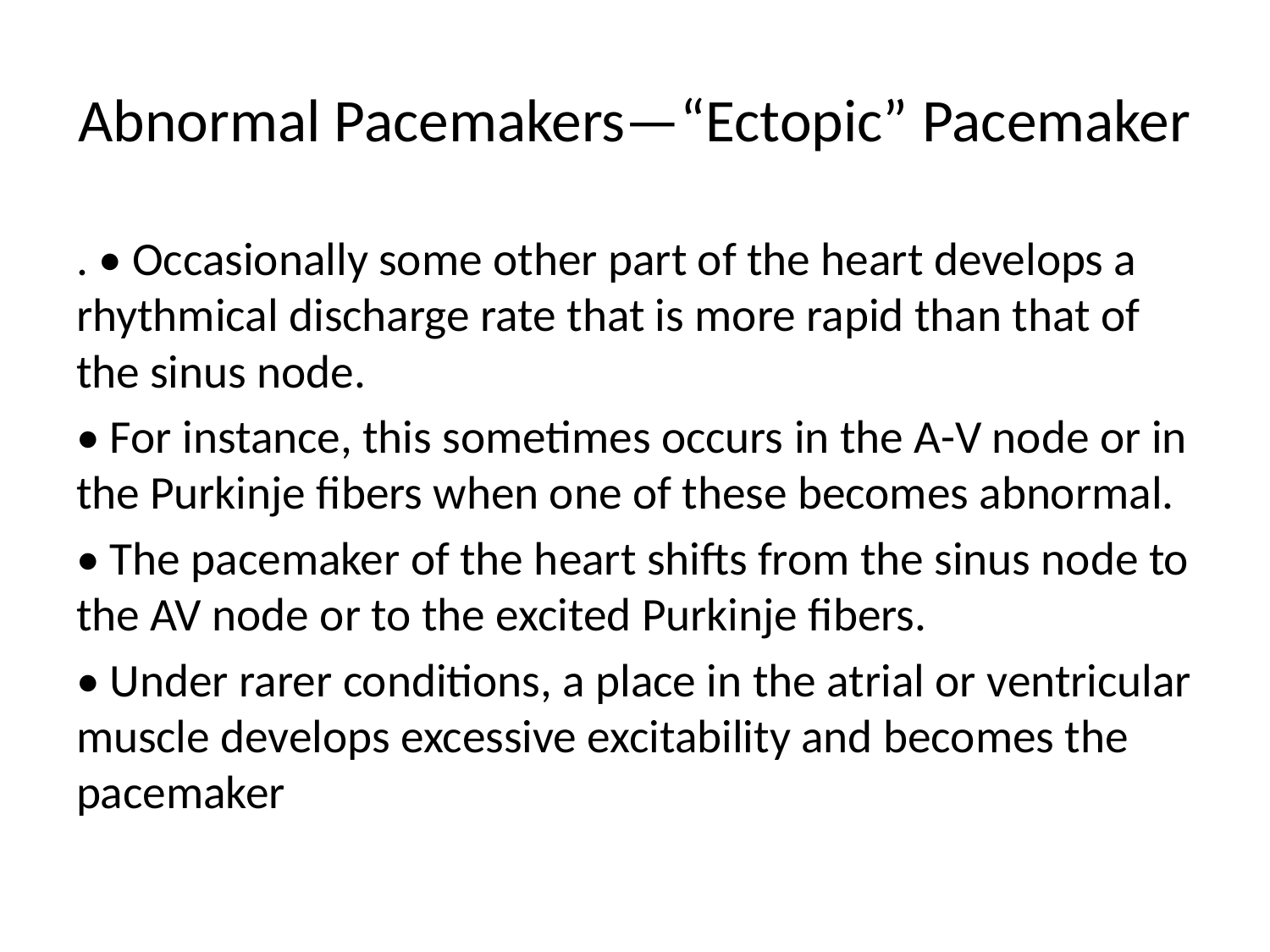

# Abnormal Pacemakers—“Ectopic” Pacemaker
. • Occasionally some other part of the heart develops a rhythmical discharge rate that is more rapid than that of the sinus node.
• For instance, this sometimes occurs in the A-V node or in the Purkinje fibers when one of these becomes abnormal.
• The pacemaker of the heart shifts from the sinus node to the AV node or to the excited Purkinje fibers.
• Under rarer conditions, a place in the atrial or ventricular muscle develops excessive excitability and becomes the pacemaker